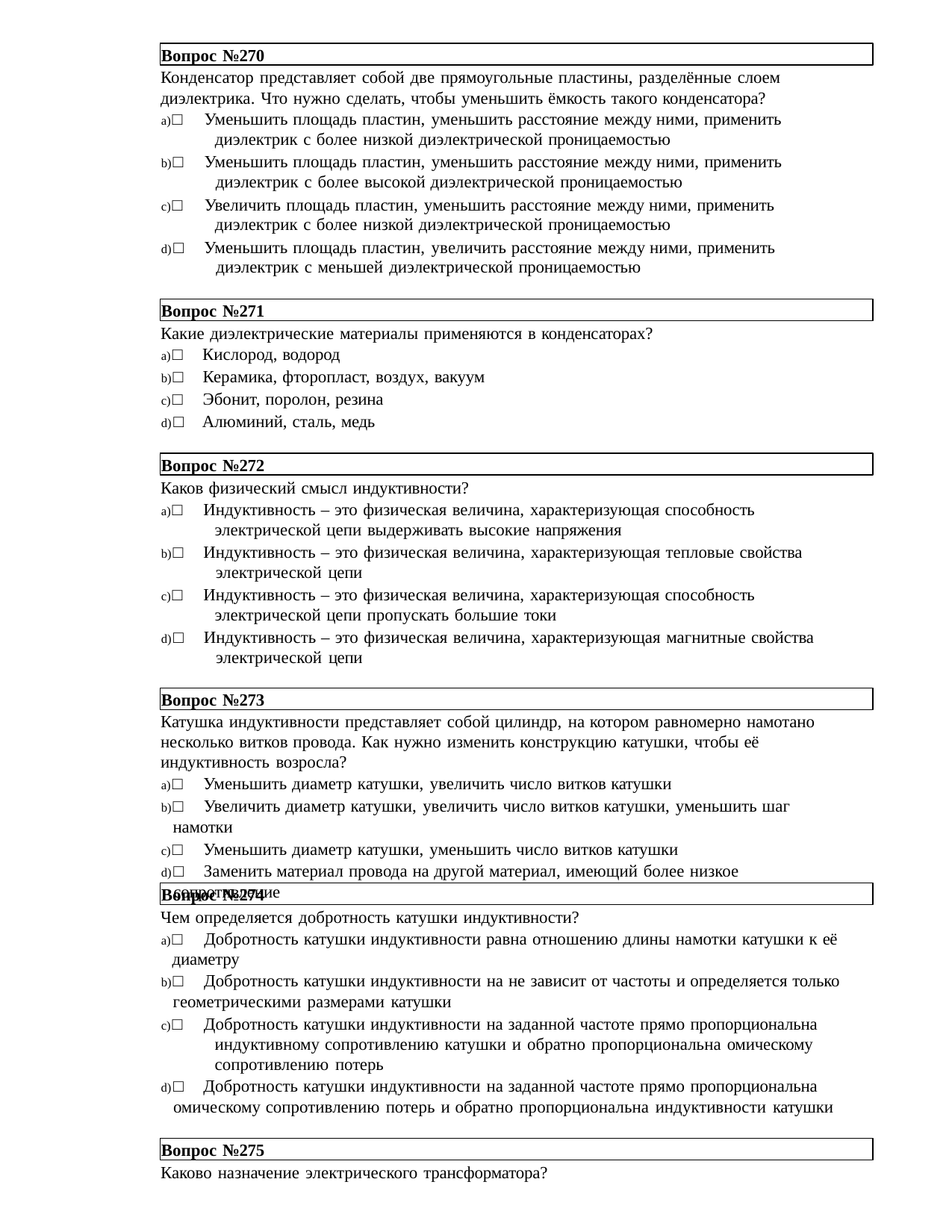

Вопрос №270
Конденсатор представляет собой две прямоугольные пластины, разделённые слоем диэлектрика. Что нужно сделать, чтобы уменьшить ёмкость такого конденсатора?
□  Уменьшить площадь пластин, уменьшить расстояние между ними, применить 	диэлектрик с более низкой диэлектрической проницаемостью
□  Уменьшить площадь пластин, уменьшить расстояние между ними, применить 	диэлектрик с более высокой диэлектрической проницаемостью
□  Увеличить площадь пластин, уменьшить расстояние между ними, применить 	диэлектрик с более низкой диэлектрической проницаемостью
□  Уменьшить площадь пластин, увеличить расстояние между ними, применить 	диэлектрик с меньшей диэлектрической проницаемостью
Вопрос №271
Какие диэлектрические материалы применяются в конденсаторах?
□  Кислород, водород
□  Керамика, фторопласт, воздух, вакуум
□  Эбонит, поролон, резина
□  Алюминий, сталь, медь
Вопрос №272
Каков физический смысл индуктивности?
□  Индуктивность – это физическая величина, характеризующая способность 	электрической цепи выдерживать высокие напряжения
□  Индуктивность – это физическая величина, характеризующая тепловые свойства 	электрической цепи
□  Индуктивность – это физическая величина, характеризующая способность 	электрической цепи пропускать большие токи
□  Индуктивность – это физическая величина, характеризующая магнитные свойства 	электрической цепи
Вопрос №273
Катушка индуктивности представляет собой цилиндр, на котором равномерно намотано несколько витков провода. Как нужно изменить конструкцию катушки, чтобы её индуктивность возросла?
□  Уменьшить диаметр катушки, увеличить число витков катушки
□  Увеличить диаметр катушки, увеличить число витков катушки, уменьшить шаг намотки
□  Уменьшить диаметр катушки, уменьшить число витков катушки
□  Заменить материал провода на другой материал, имеющий более низкое сопротивление
Вопрос №274
Чем определяется добротность катушки индуктивности?
□  Добротность катушки индуктивности равна отношению длины намотки катушки к её 	диаметру
□  Добротность катушки индуктивности на не зависит от частоты и определяется только 	геометрическими размерами катушки
□  Добротность катушки индуктивности на заданной частоте прямо пропорциональна 	индуктивному сопротивлению катушки и обратно пропорциональна омическому 	сопротивлению потерь
□  Добротность катушки индуктивности на заданной частоте прямо пропорциональна 	омическому сопротивлению потерь и обратно пропорциональна индуктивности катушки
Вопрос №275
Каково назначение электрического трансформатора?